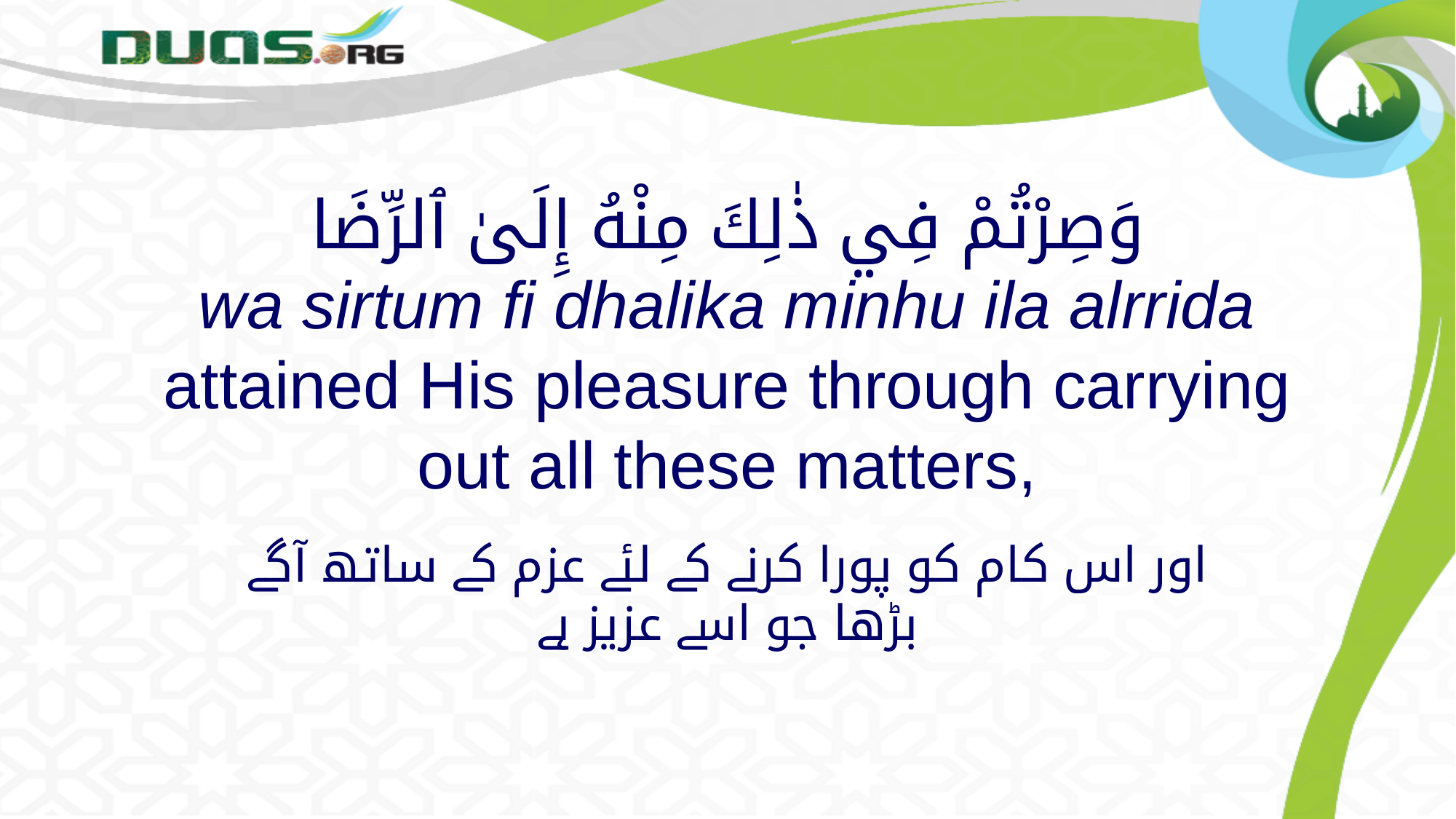

# وَصِرْتُمْ فِي ذٰلِكَ مِنْهُ إِلَىٰ ٱلرِّضَا wa sirtum fi dhalika minhu ila alrrida attained His pleasure through carrying out all these matters,
اور اس کام کو پورا کرنے کے لئے عزم کے ساتھ آگے بڑھا جو اسے عزیز ہے